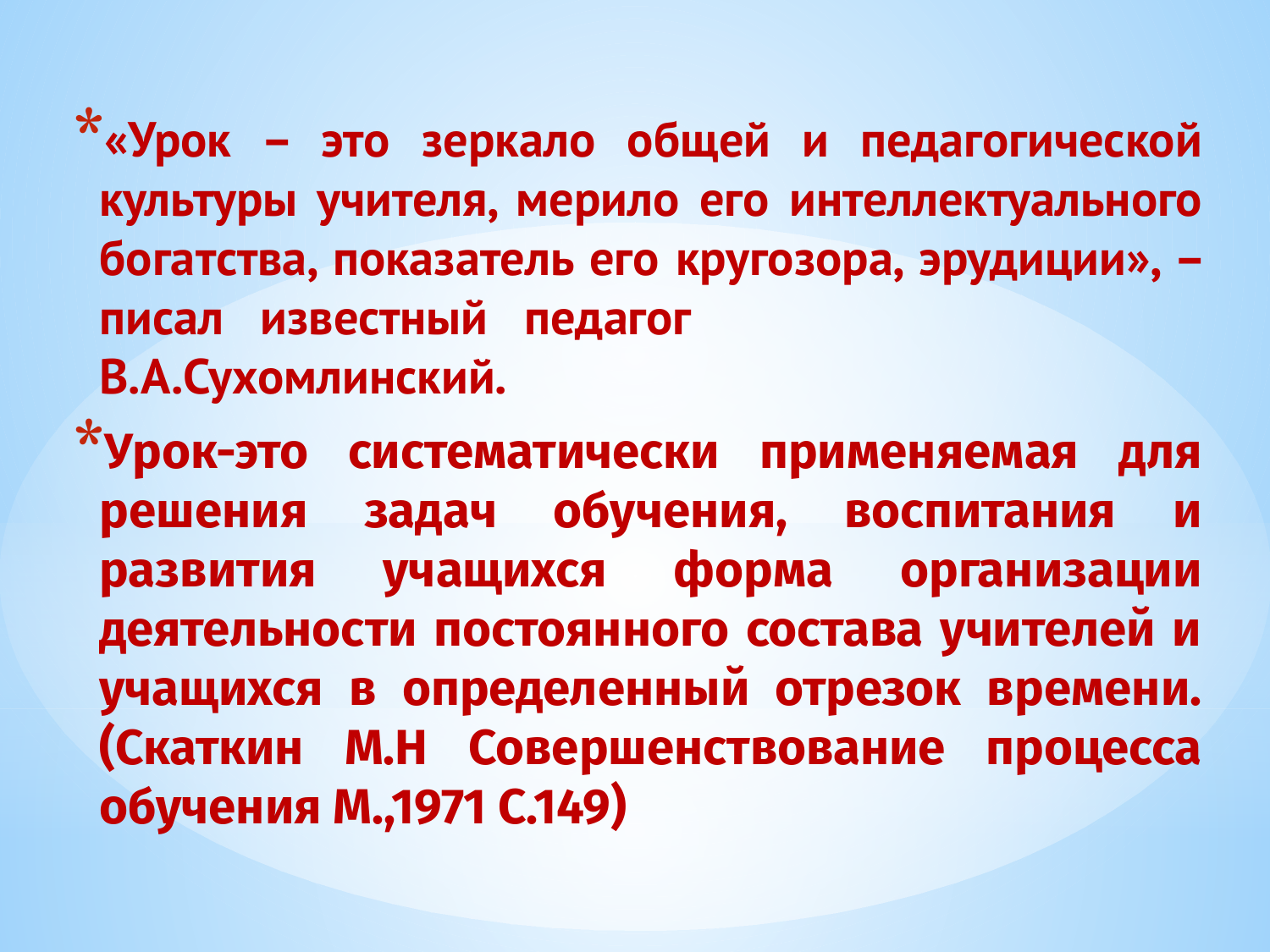

«Урок – это зеркало общей и педагогической культуры учителя, мерило его интеллектуального богатства, показатель его кругозора, эрудиции», – писал известный педагог               В.А.Сухомлинский.
Урок-это систематически применяемая для решения задач обучения, воспитания и развития учащихся форма организации деятельности постоянного состава учителей и учащихся в определенный отрезок времени.(Скаткин М.Н Совершенствование процесса обучения М.,1971 С.149)